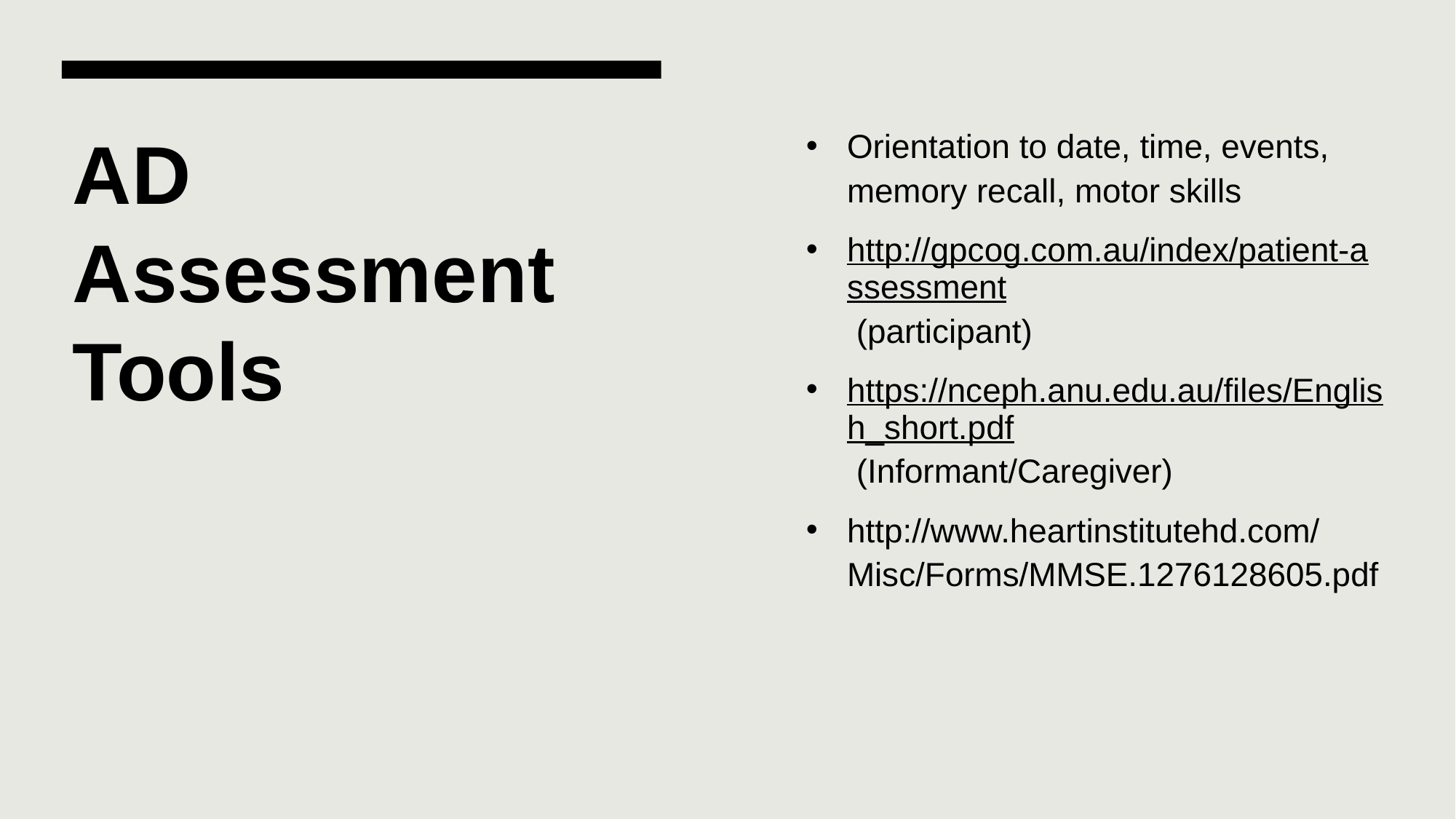

Orientation to date, time, events, memory recall, motor skills
http://gpcog.com.au/index/patient-assessment (participant)
https://nceph.anu.edu.au/files/English_short.pdf (Informant/Caregiver)
http://www.heartinstitutehd.com/Misc/Forms/MMSE.1276128605.pdf
# AD Assessment Tools